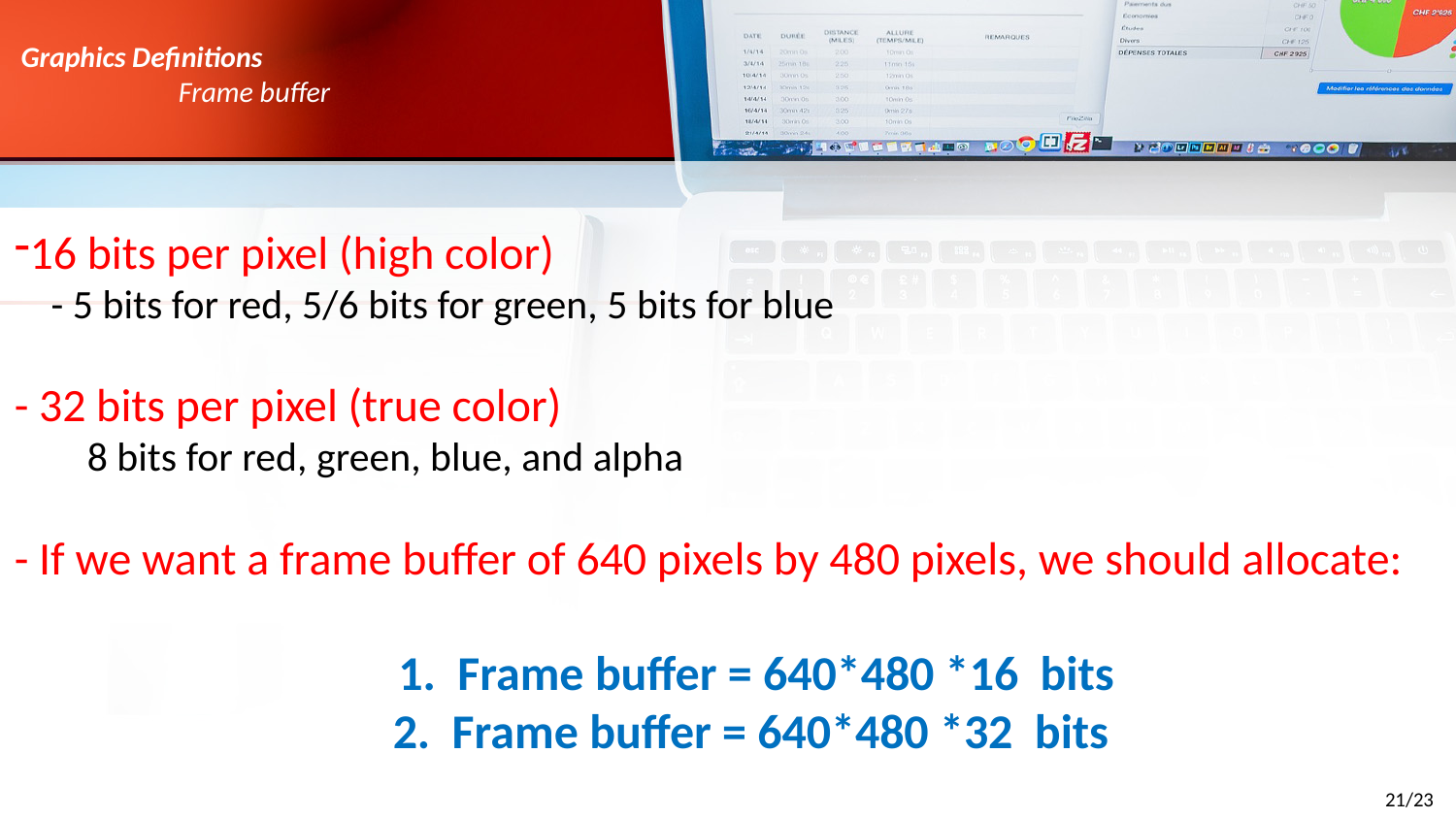

# Graphics Definitions Frame buffer

16 bits per pixel (high color)
    - 5 bits for red, 5/6 bits for green, 5 bits for blue

- 32 bits per pixel (true color)
8 bits for red, green, blue, and alpha

- If we want a frame buffer of 640 pixels by 480 pixels, we should allocate:

   1.  Frame buffer = 640*480 *16  bits
                            2.  Frame buffer = 640*480 *32  bits
21/23